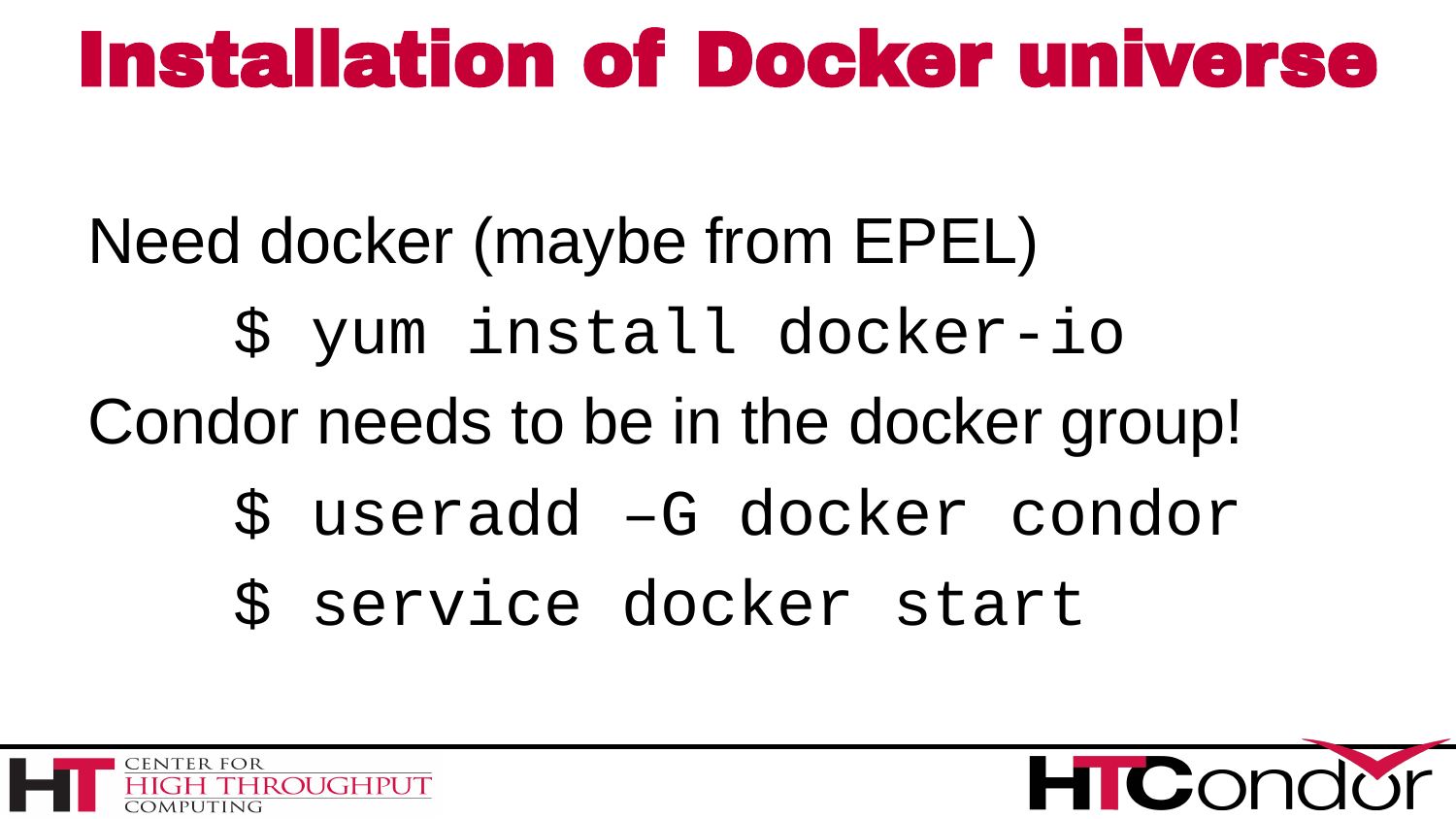

# Installation of Docker universe
Need docker (maybe from EPEL)
	$ yum install docker-io
Condor needs to be in the docker group!
	$ useradd –G docker condor
	$ service docker start